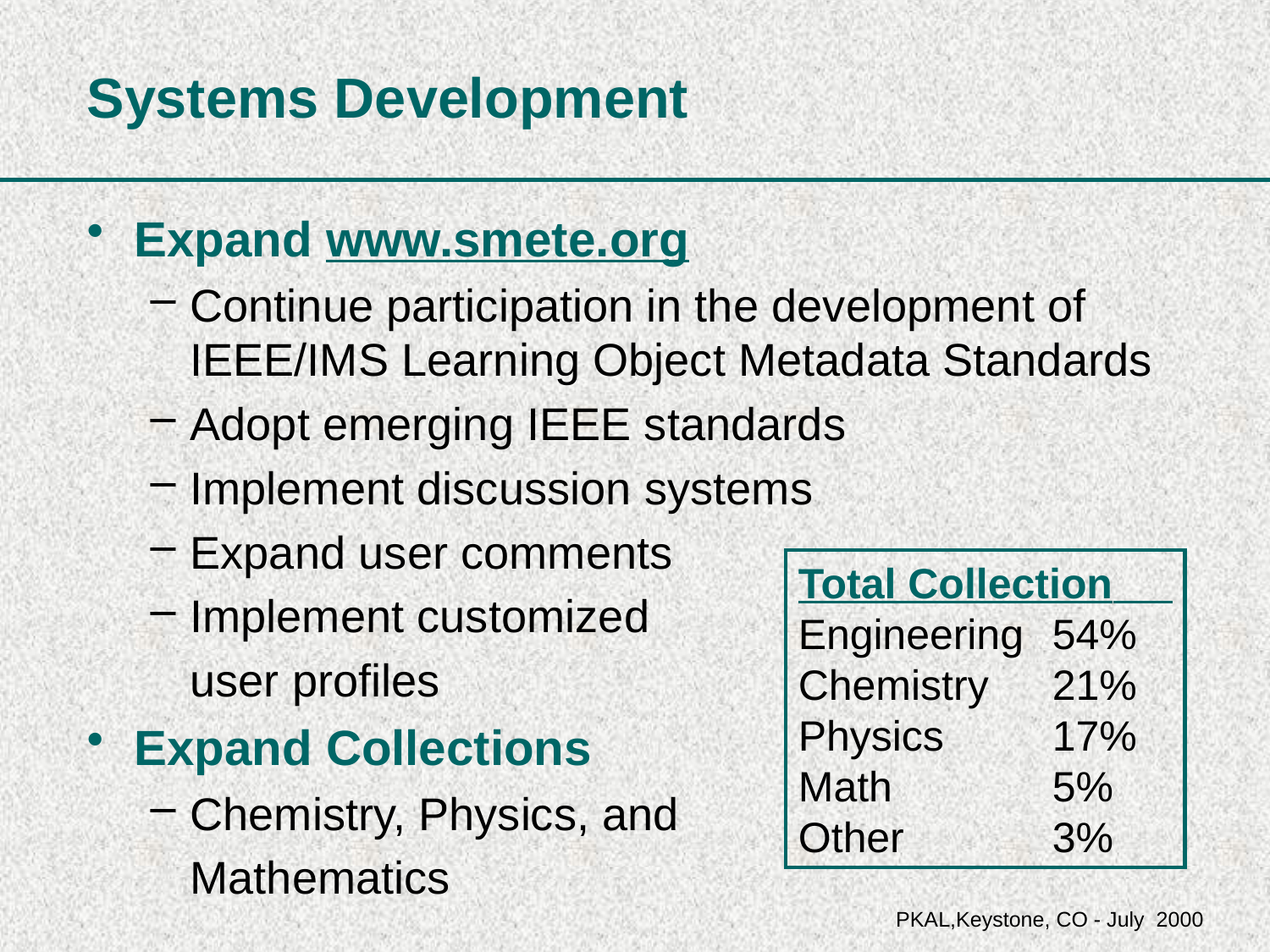

# Systems Development

Expand www.smete.org
Continue participation in the development of IEEE/IMS Learning Object Metadata Standards
Adopt emerging IEEE standards
Implement discussion systems
Expand user comments
Implement customized
	user profiles
Expand Collections
Chemistry, Physics, and
	Mathematics

Total Collection
Engineering	54%
Chemistry	21%
Physics	17%
Math		5%
Other		3%
PKAL,Keystone, CO - July  2000